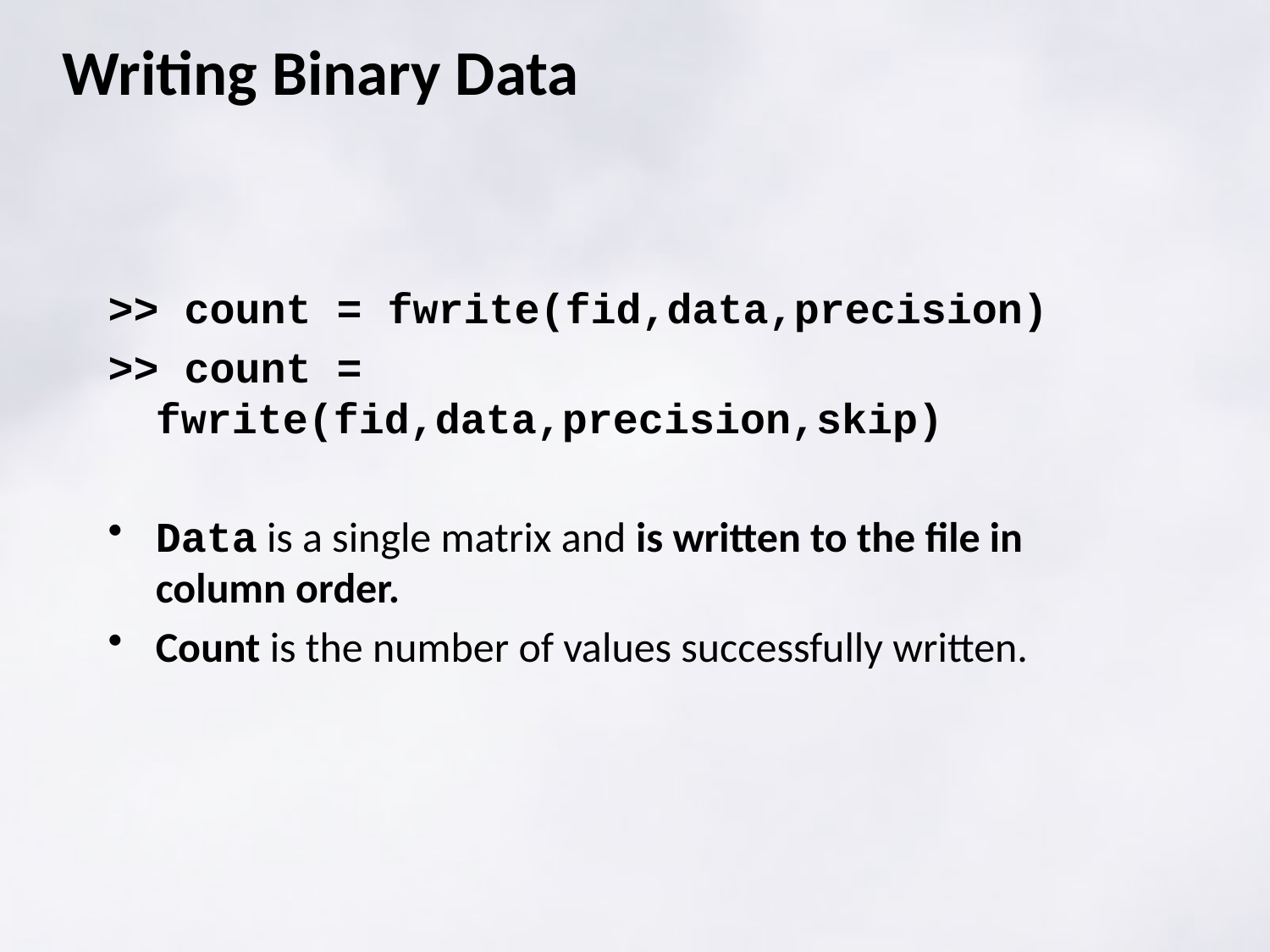

# Writing Binary Data
>> count = fwrite(fid,data,precision)
>> count = fwrite(fid,data,precision,skip)

Data is a single matrix and is written to the file in column order.
Count is the number of values successfully written.